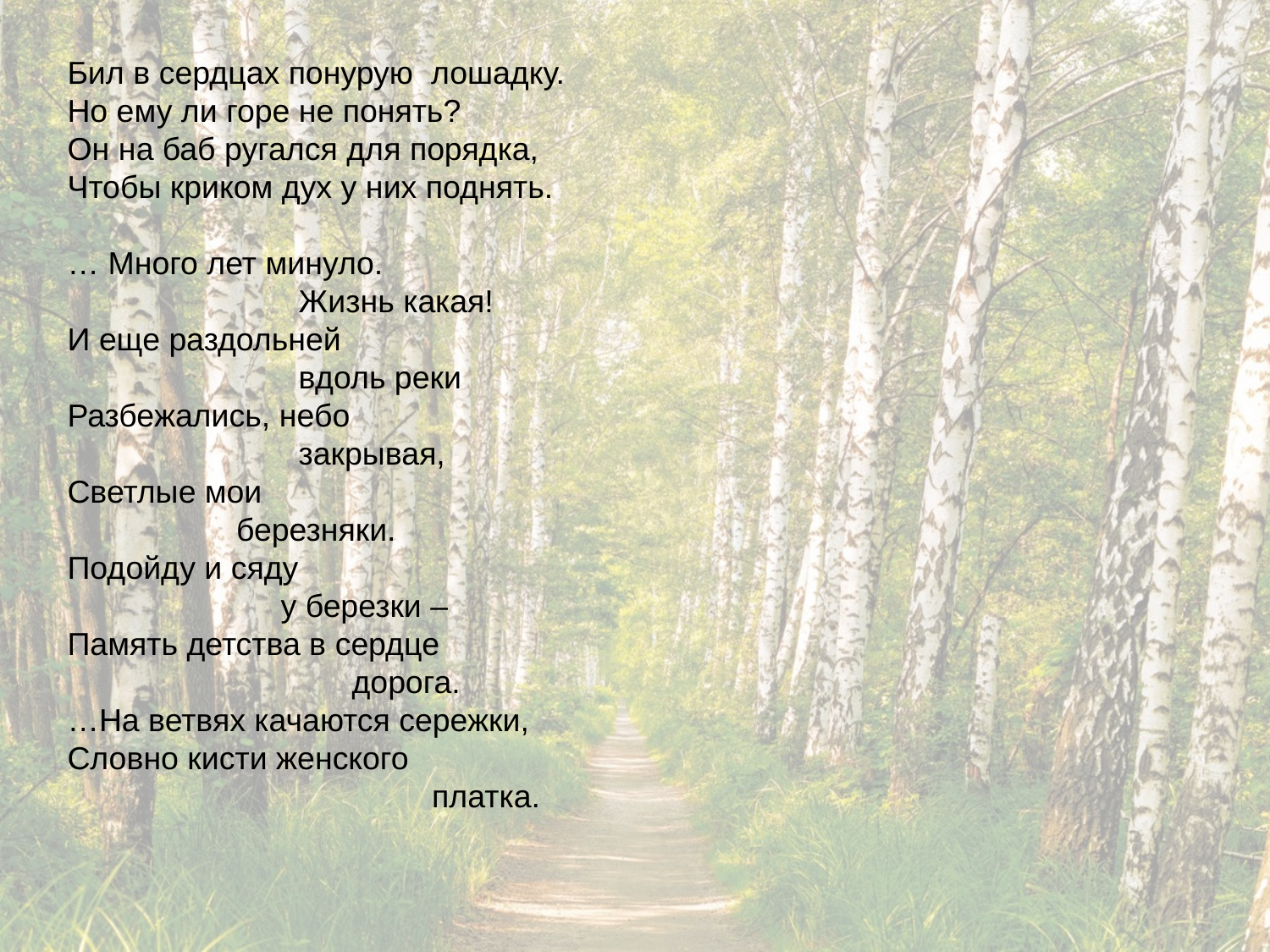

Бил в сердцах понурую  лошадку.
Но ему ли горе не понять?
Он на баб ругался для порядка,
Чтобы криком дух у них поднять.

… Много лет минуло.
                          Жизнь какая!
И еще раздольней
                          вдоль реки
Разбежались, небо
                          закрывая,
Светлые мои
                   березняки.
Подойду и сяду
                        у березки –
Память детства в сердце
                                дорога.
…На ветвях качаются сережки,
Словно кисти женского
                                         платка.